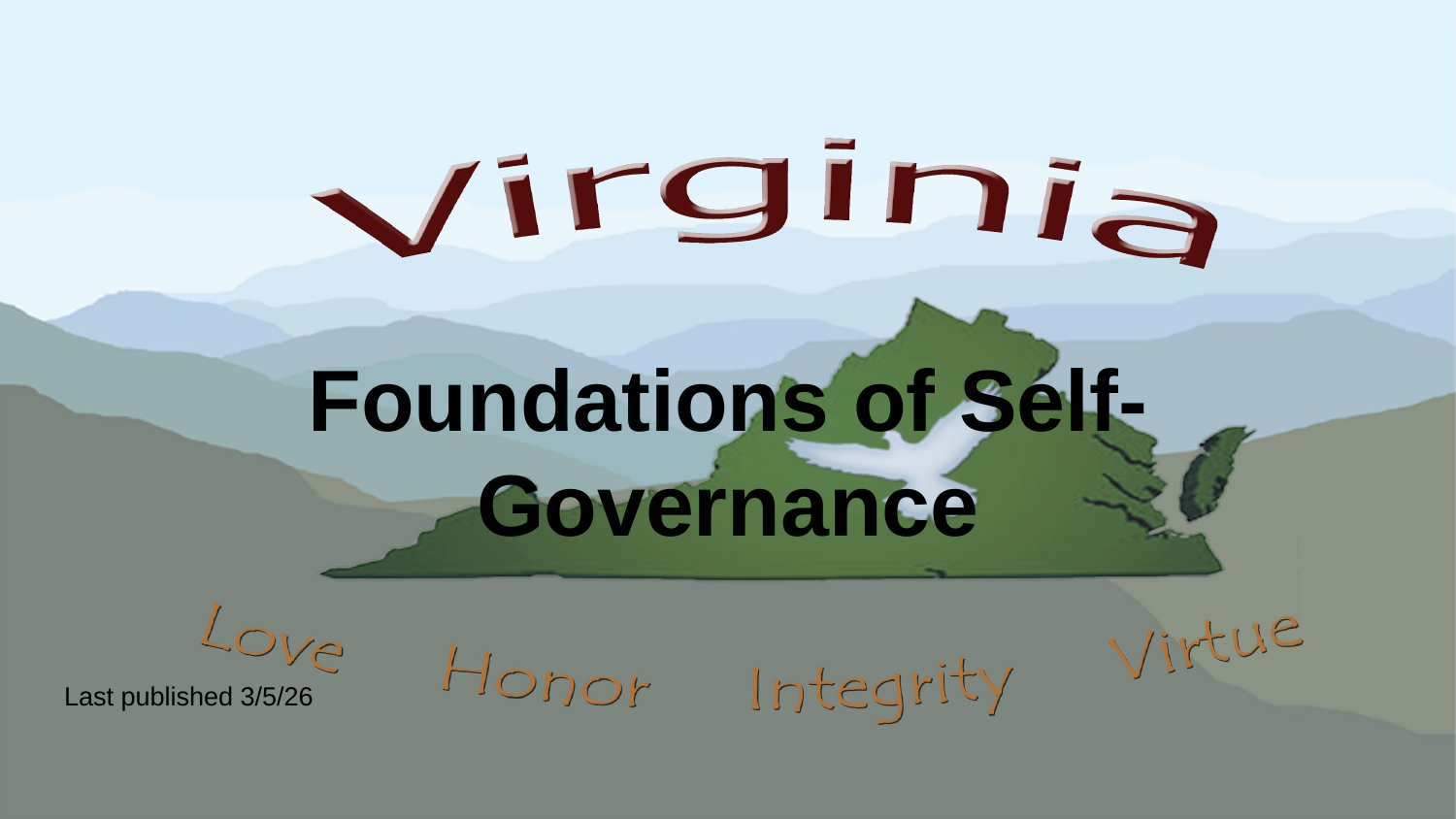

# Foundations of Self-Governance

Last published 3/5/26